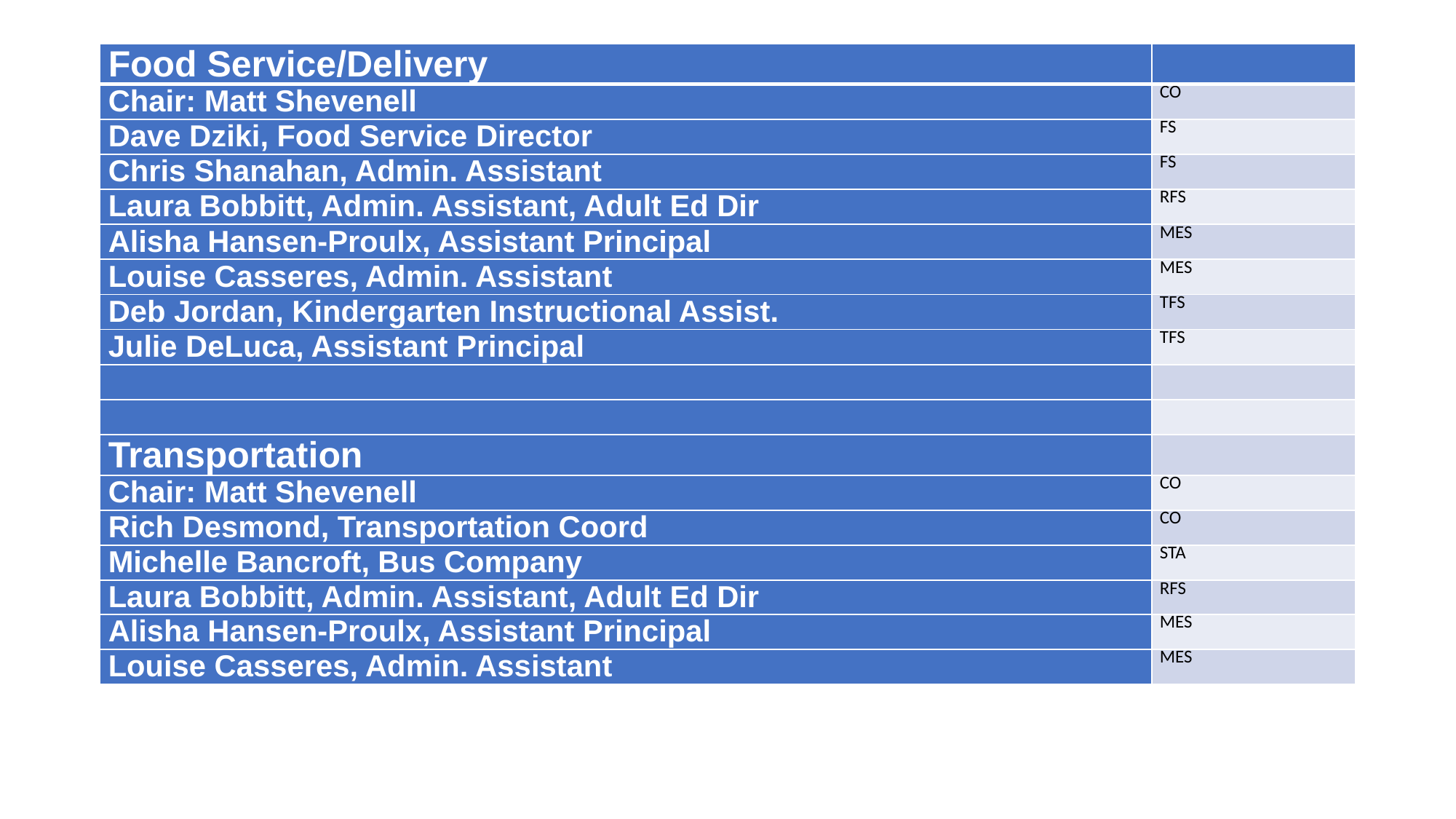

#
| Food Service/Delivery |  |
| --- | --- |
| Chair: Matt Shevenell | CO |
| Dave Dziki, Food Service Director | FS |
| Chris Shanahan, Admin. Assistant | FS |
| Laura Bobbitt, Admin. Assistant, Adult Ed Dir | RFS |
| Alisha Hansen-Proulx, Assistant Principal | MES |
| Louise Casseres, Admin. Assistant | MES |
| Deb Jordan, Kindergarten Instructional Assist. | TFS |
| Julie DeLuca, Assistant Principal | TFS |
|  |  |
|  |  |
| Transportation |  |
| Chair: Matt Shevenell | CO |
| Rich Desmond, Transportation Coord | CO |
| Michelle Bancroft, Bus Company | STA |
| Laura Bobbitt, Admin. Assistant, Adult Ed Dir | RFS |
| Alisha Hansen-Proulx, Assistant Principal | MES |
| Louise Casseres, Admin. Assistant | MES |